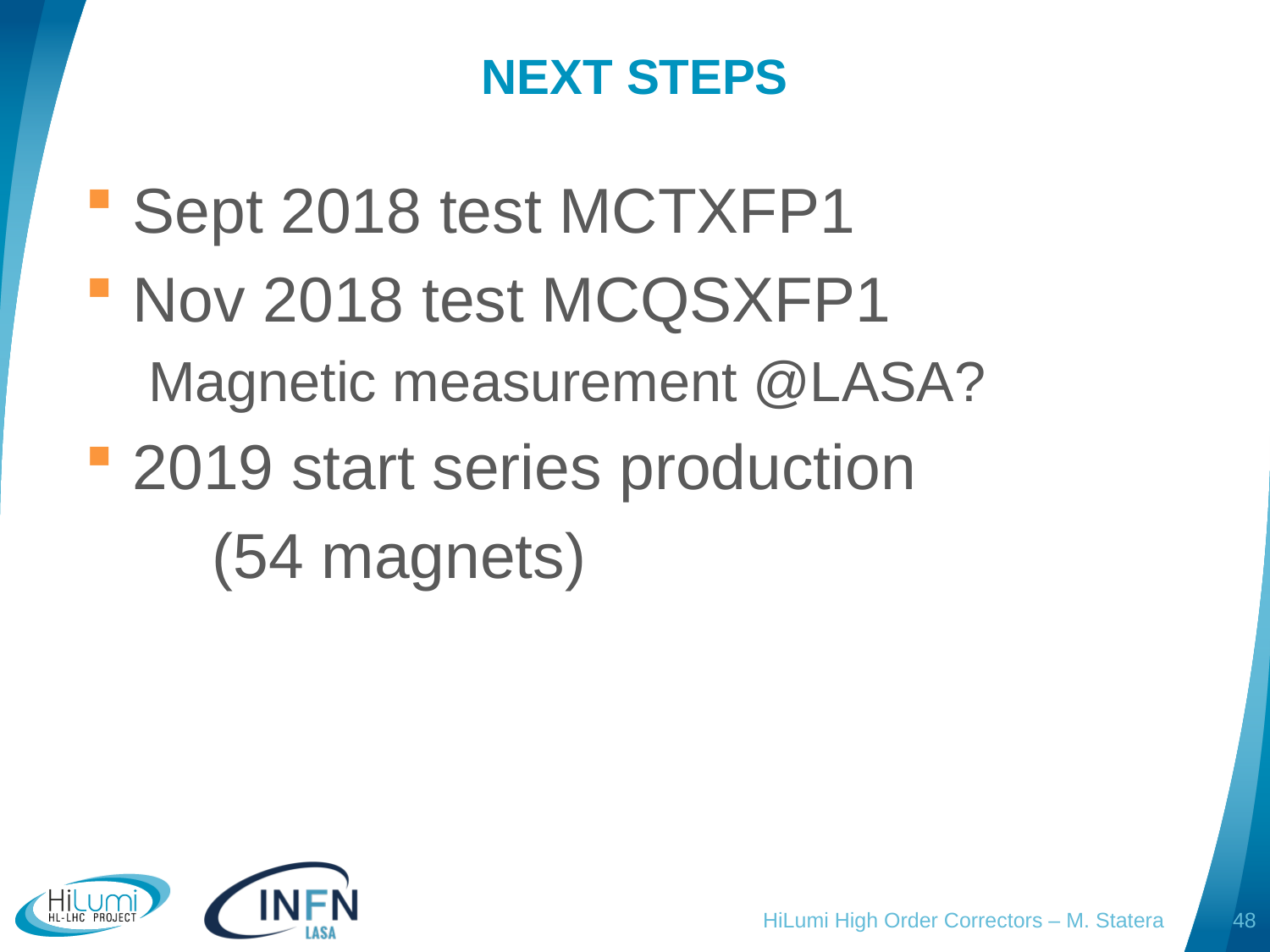

# NEXT STEPS
Sept 2018 test MCTXFP1
Nov 2018 test MCQSXFP1
Magnetic measurement @LASA?
2019 start series production
	(54 magnets)
HiLumi High Order Correctors – M. Statera
48